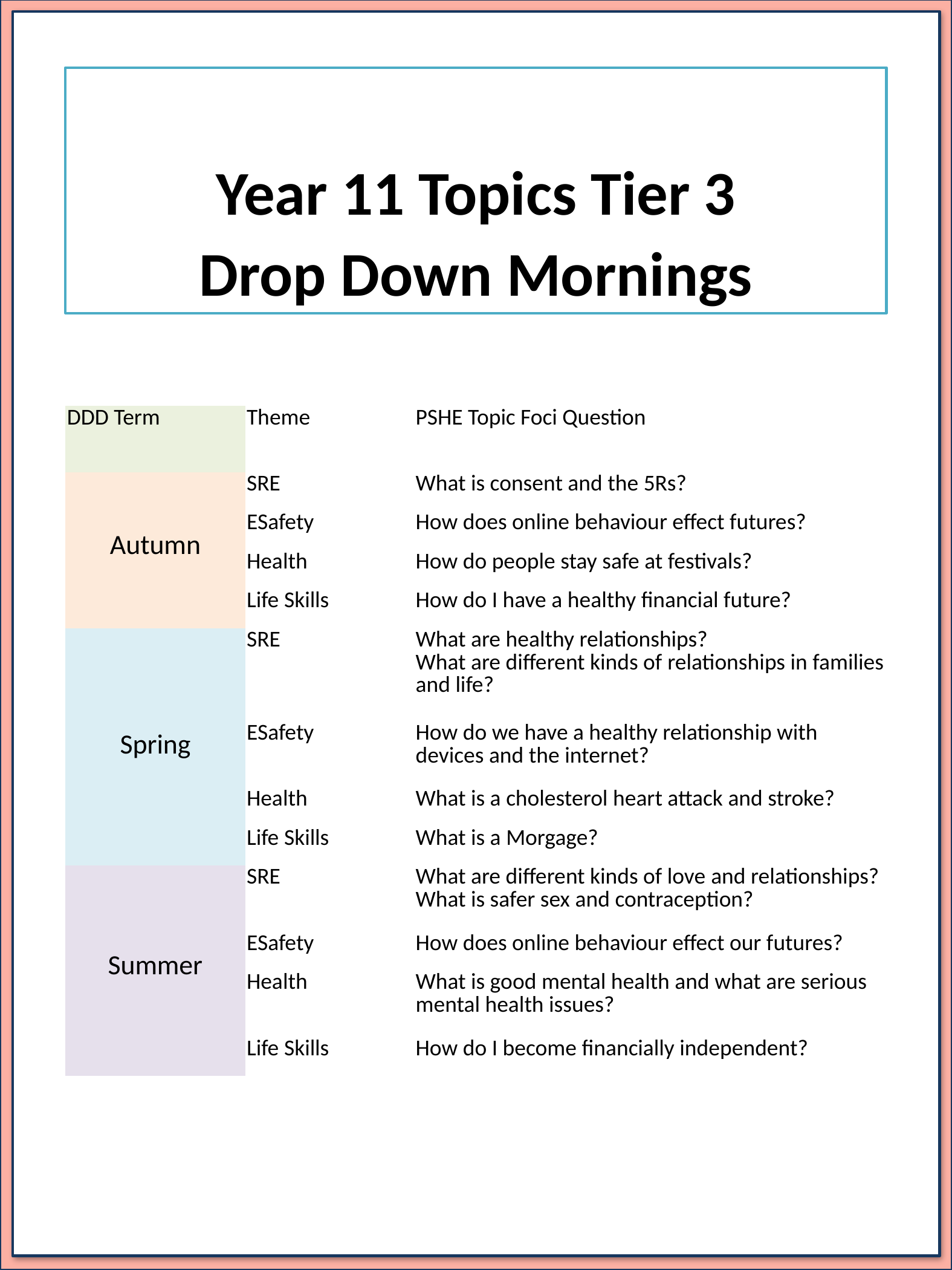

Year 11 Topics Tier 3
Drop Down Mornings

| DDD Term | Theme | PSHE Topic Foci Question |
| --- | --- | --- |
| Autumn | SRE | What is consent and the 5Rs? |
|  | ESafety | How does online behaviour effect futures? |
|  | Health | How do people stay safe at festivals? |
|  | Life Skills | How do I have a healthy financial future? |
| Spring | SRE | What are healthy relationships? What are different kinds of relationships in families and life? |
|  | ESafety | How do we have a healthy relationship with devices and the internet? |
|  | Health | What is a cholesterol heart attack and stroke? |
|  | Life Skills | What is a Morgage? |
| Summer | SRE | What are different kinds of love and relationships? What is safer sex and contraception? |
|  | ESafety | How does online behaviour effect our futures? |
|  | Health | What is good mental health and what are serious mental health issues? |
|  | Life Skills | How do I become financially independent? |